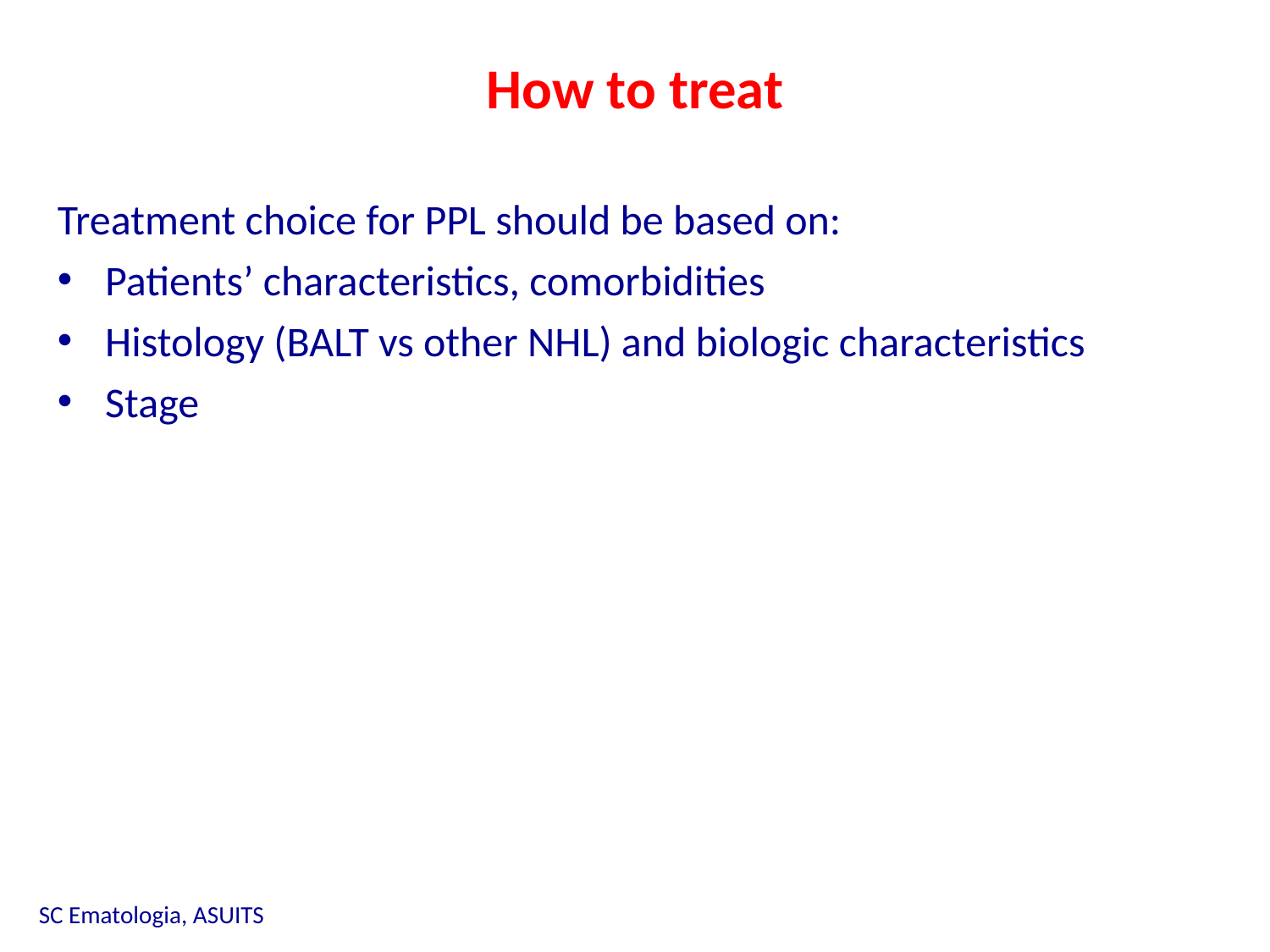

How to treat
Treatment choice for PPL should be based on:
Patients’ characteristics, comorbidities
Histology (BALT vs other NHL) and biologic characteristics
Stage
SC Ematologia, ASUITS